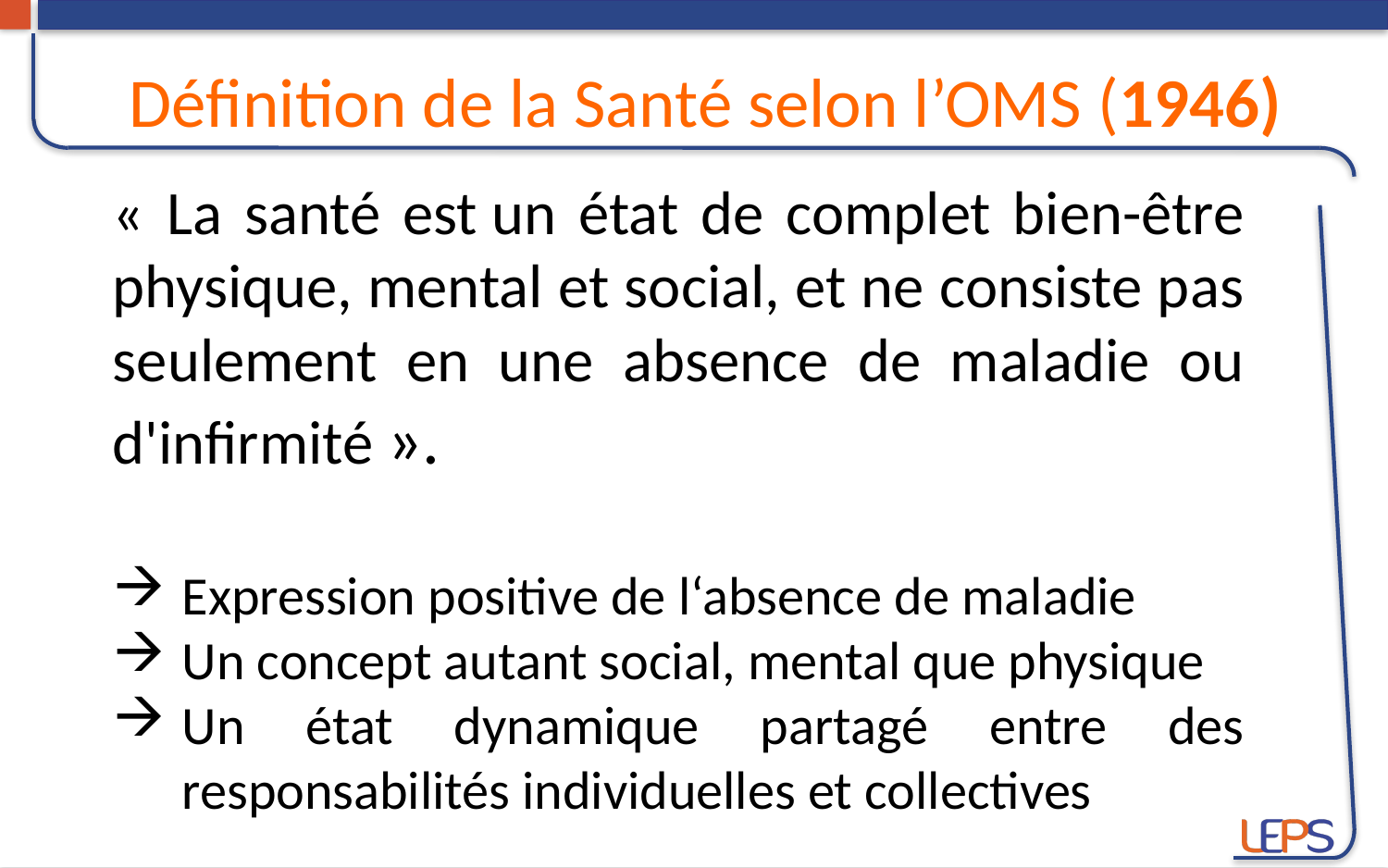

Définition de la Santé selon l’OMS (1946)
« La santé est un état de complet bien-être physique, mental et social, et ne consiste pas seulement en une absence de maladie ou d'infirmité ».

Expression positive de l‘absence de maladie
Un concept autant social, mental que physique
Un état dynamique partagé entre des responsabilités individuelles et collectives